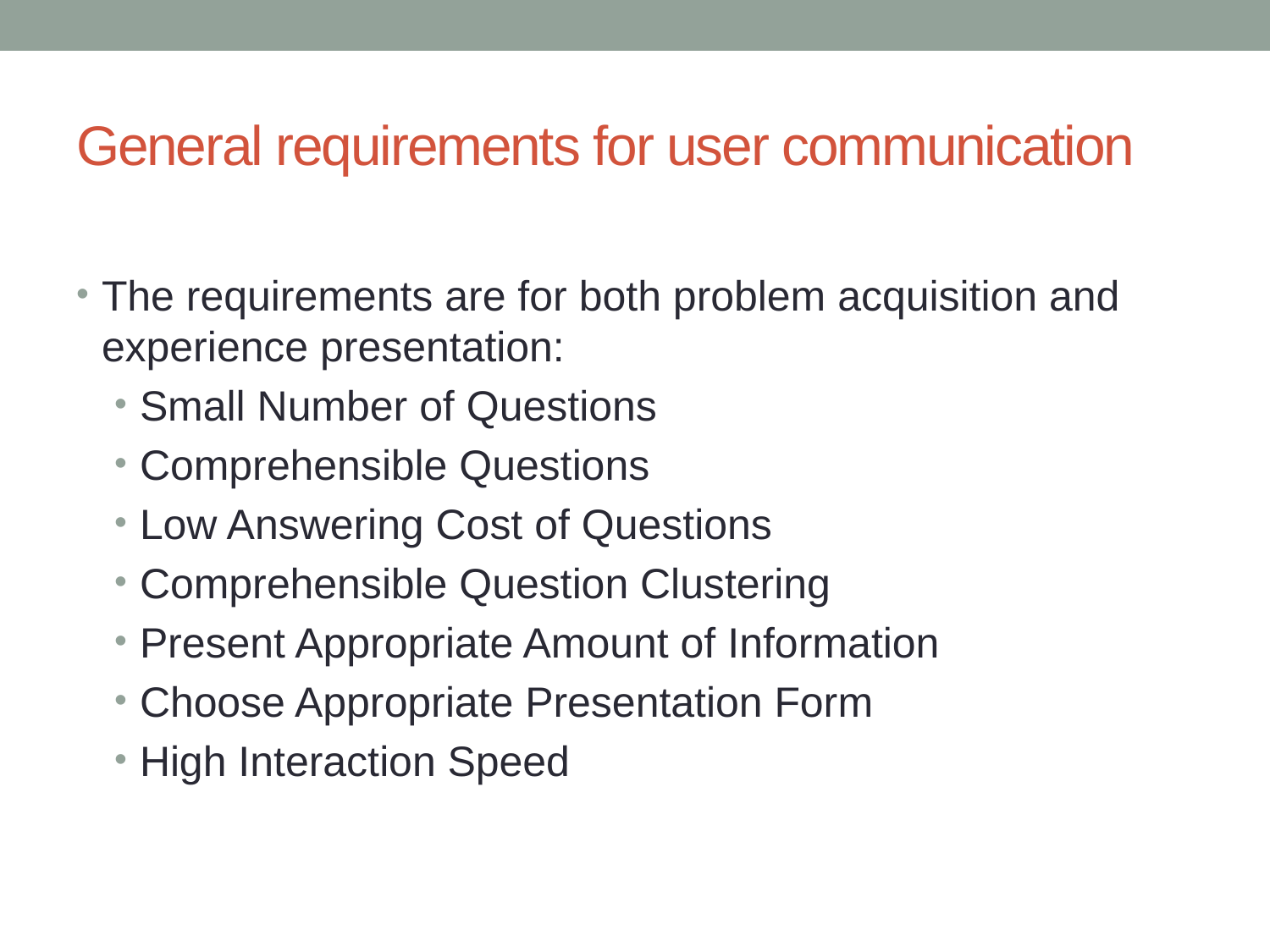

# General requirements for user communication
The requirements are for both problem acquisition and experience presentation:
Small Number of Questions
Comprehensible Questions
Low Answering Cost of Questions
Comprehensible Question Clustering
Present Appropriate Amount of Information
Choose Appropriate Presentation Form
High Interaction Speed